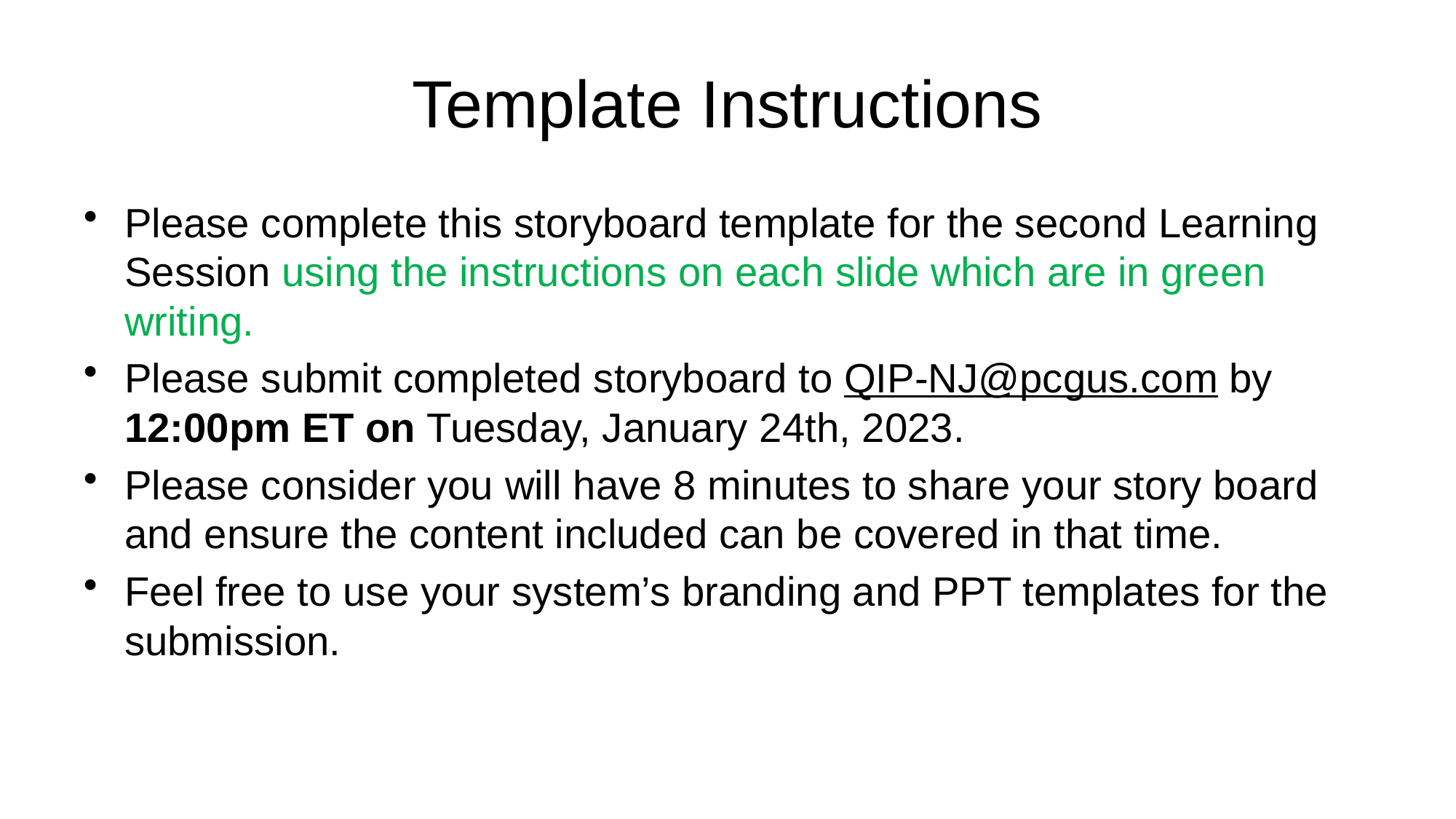

# Template Instructions
Please complete this storyboard template for the second Learning Session using the instructions on each slide which are in green writing.
Please submit completed storyboard to QIP-NJ@pcgus.com by 12:00pm ET on Tuesday, January 24th, 2023.
Please consider you will have 8 minutes to share your story board and ensure the content included can be covered in that time.
Feel free to use your system’s branding and PPT templates for the submission.